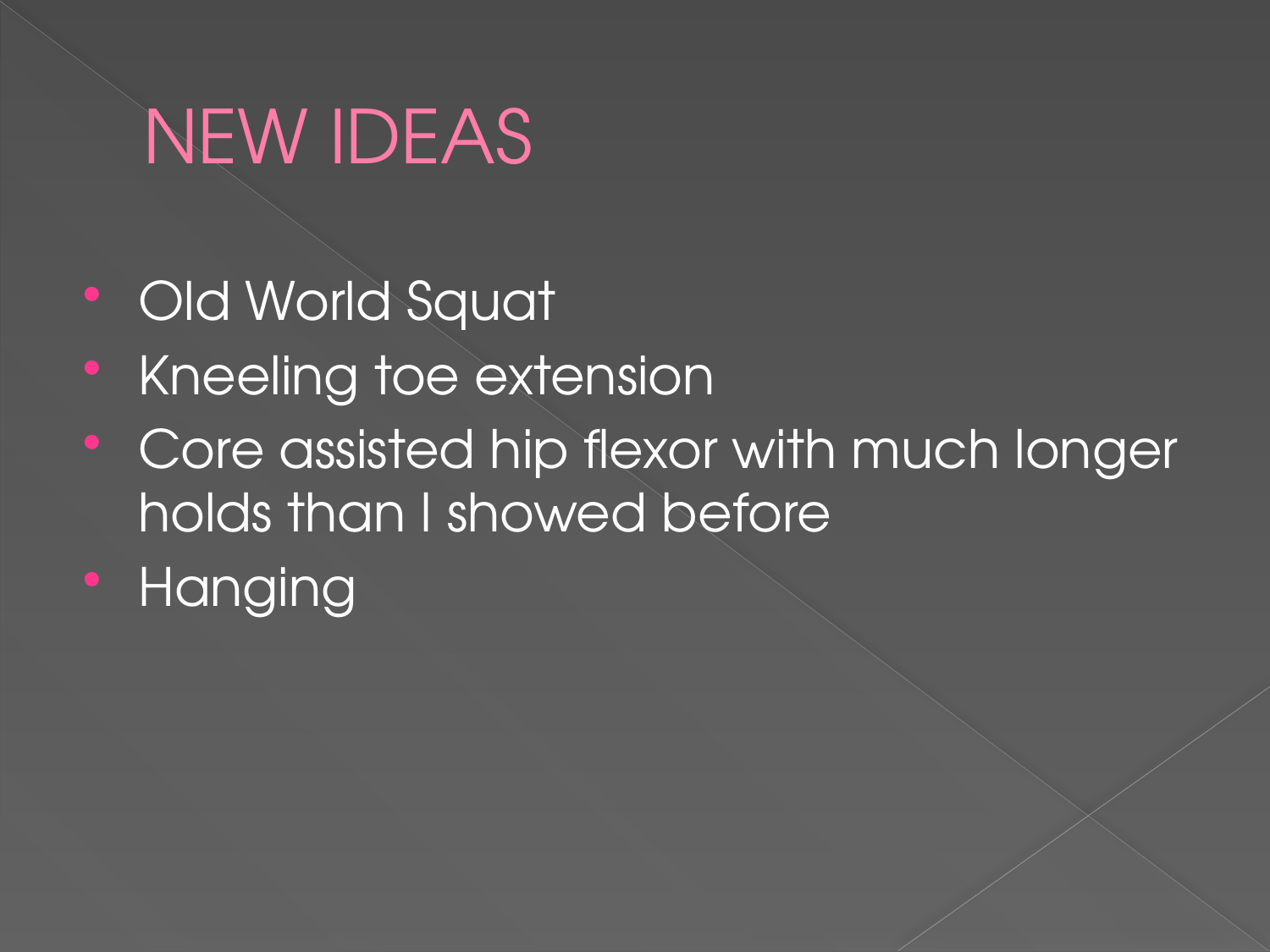

# NEW IDEAS
Old World Squat
Kneeling toe extension
Core assisted hip flexor with much longer holds than I showed before
Hanging